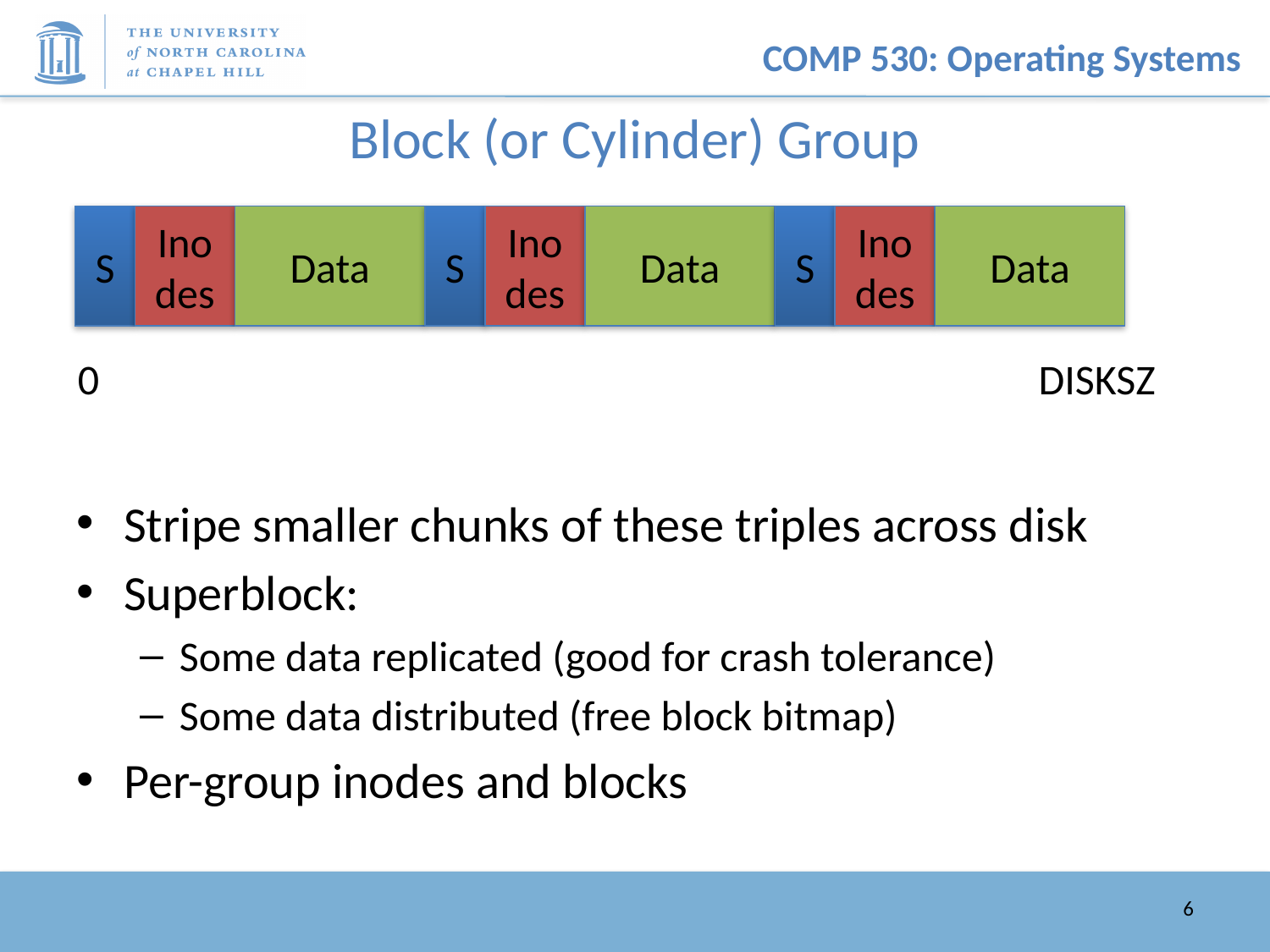

# Block (or Cylinder) Group
S
Inodes
Data
S
Inodes
Data
S
Inodes
Data
0
DISKSZ
Stripe smaller chunks of these triples across disk
Superblock:
Some data replicated (good for crash tolerance)
Some data distributed (free block bitmap)
Per-group inodes and blocks
6